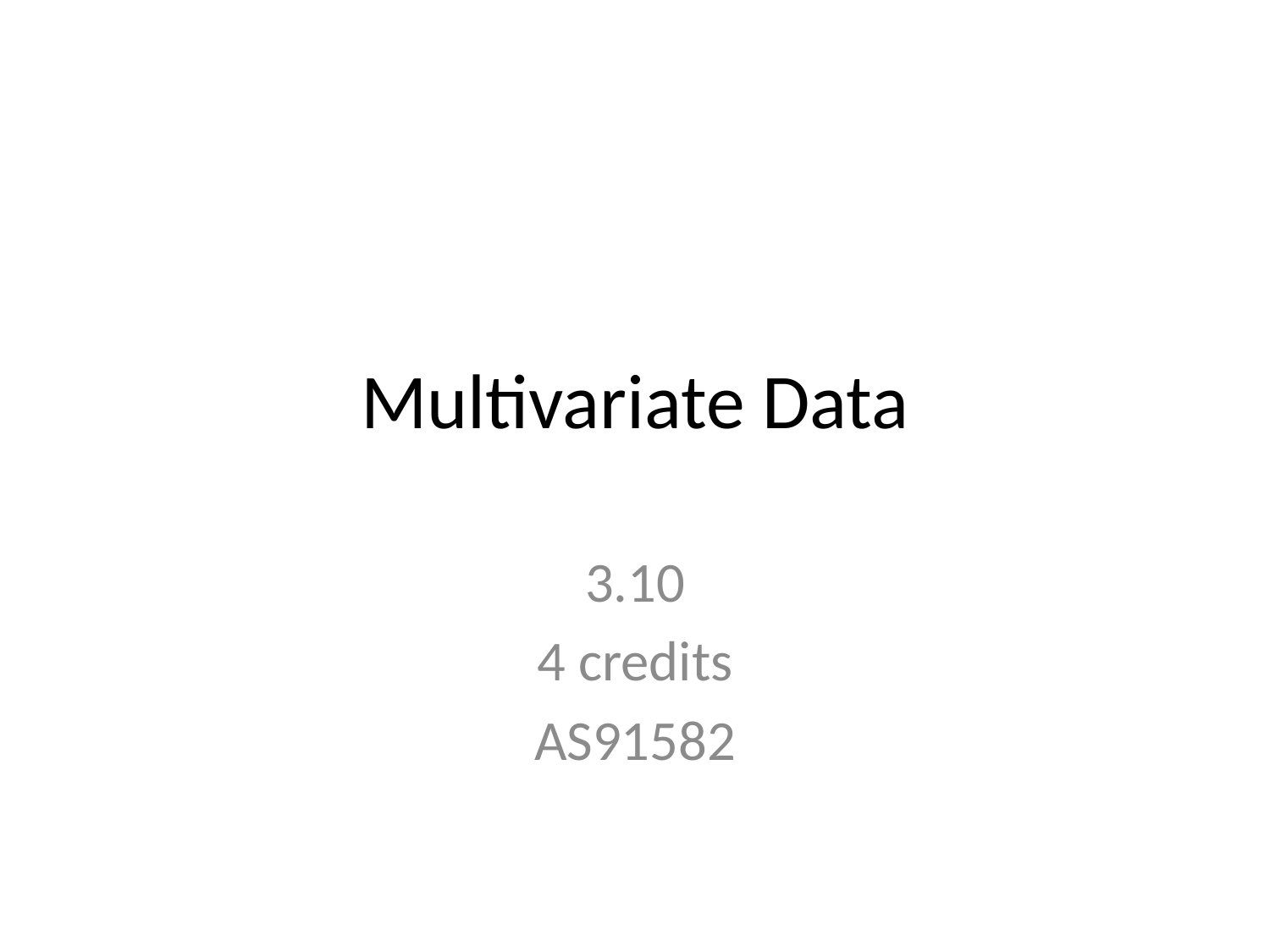

# Multivariate Data
3.10
4 credits
AS91582